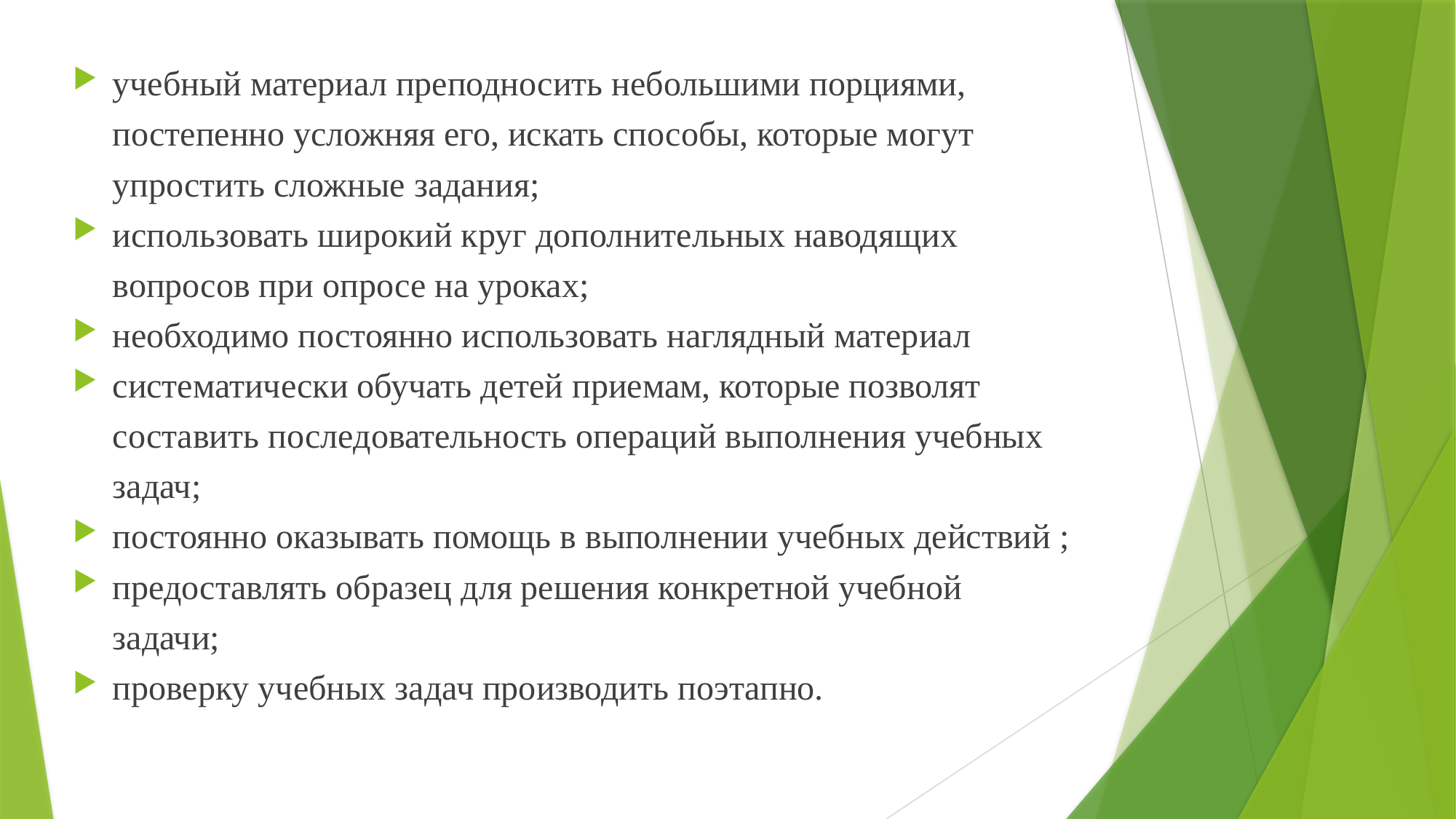

учебный материал преподносить небольшими порциями, постепенно усложняя его, искать способы, которые могут упростить сложные задания;
использовать широкий круг дополнительных наводящих вопросов при опросе на уроках;
необходимо постоянно использовать наглядный материал
систематически обучать детей приемам, которые позволят составить последовательность операций выполнения учебных задач;
постоянно оказывать помощь в выполнении учебных действий ;
предоставлять образец для решения конкретной учебной задачи;
проверку учебных задач производить поэтапно.